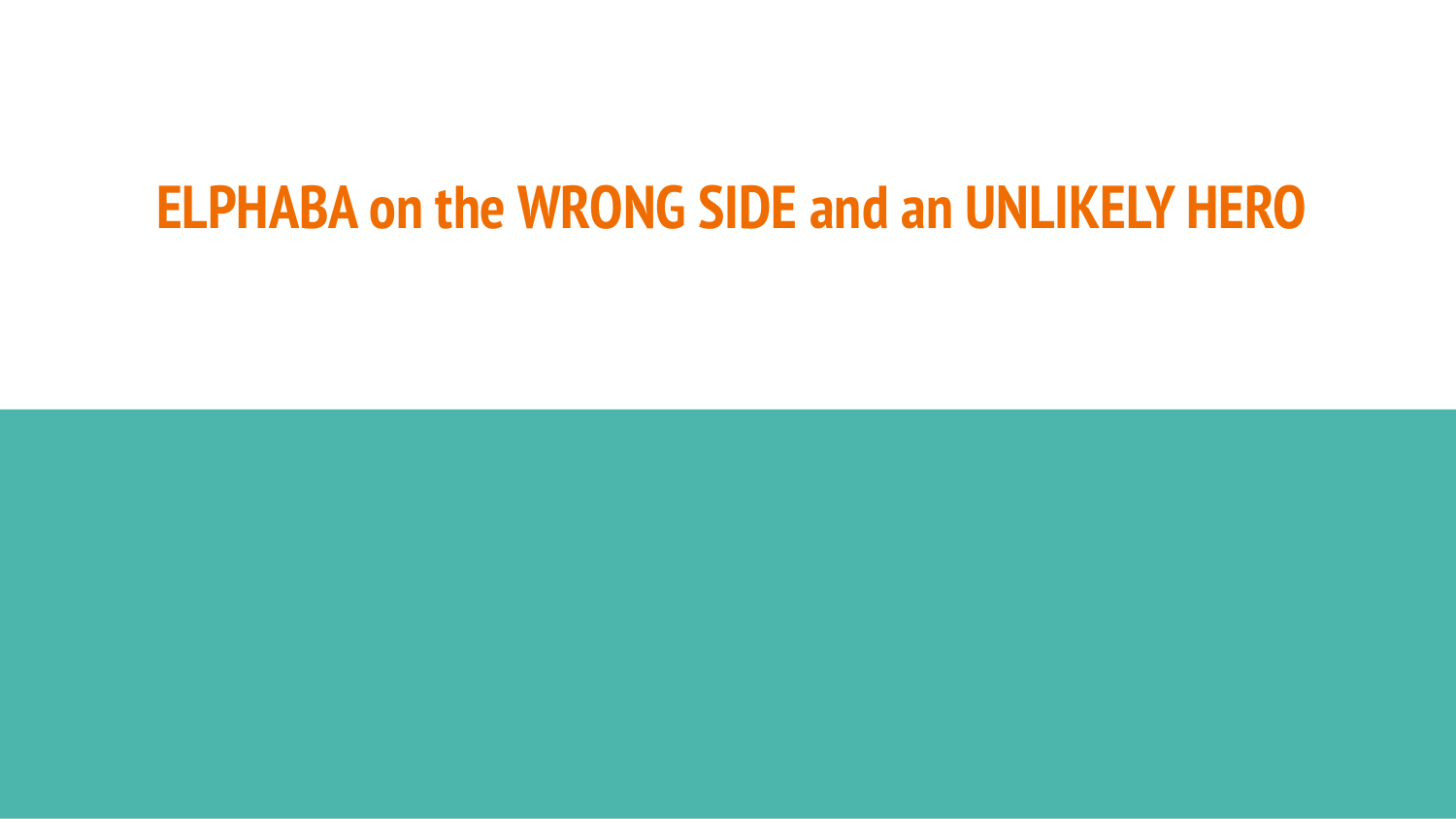

# ELPHABA on the WRONG SIDE and an UNLIKELY HERO